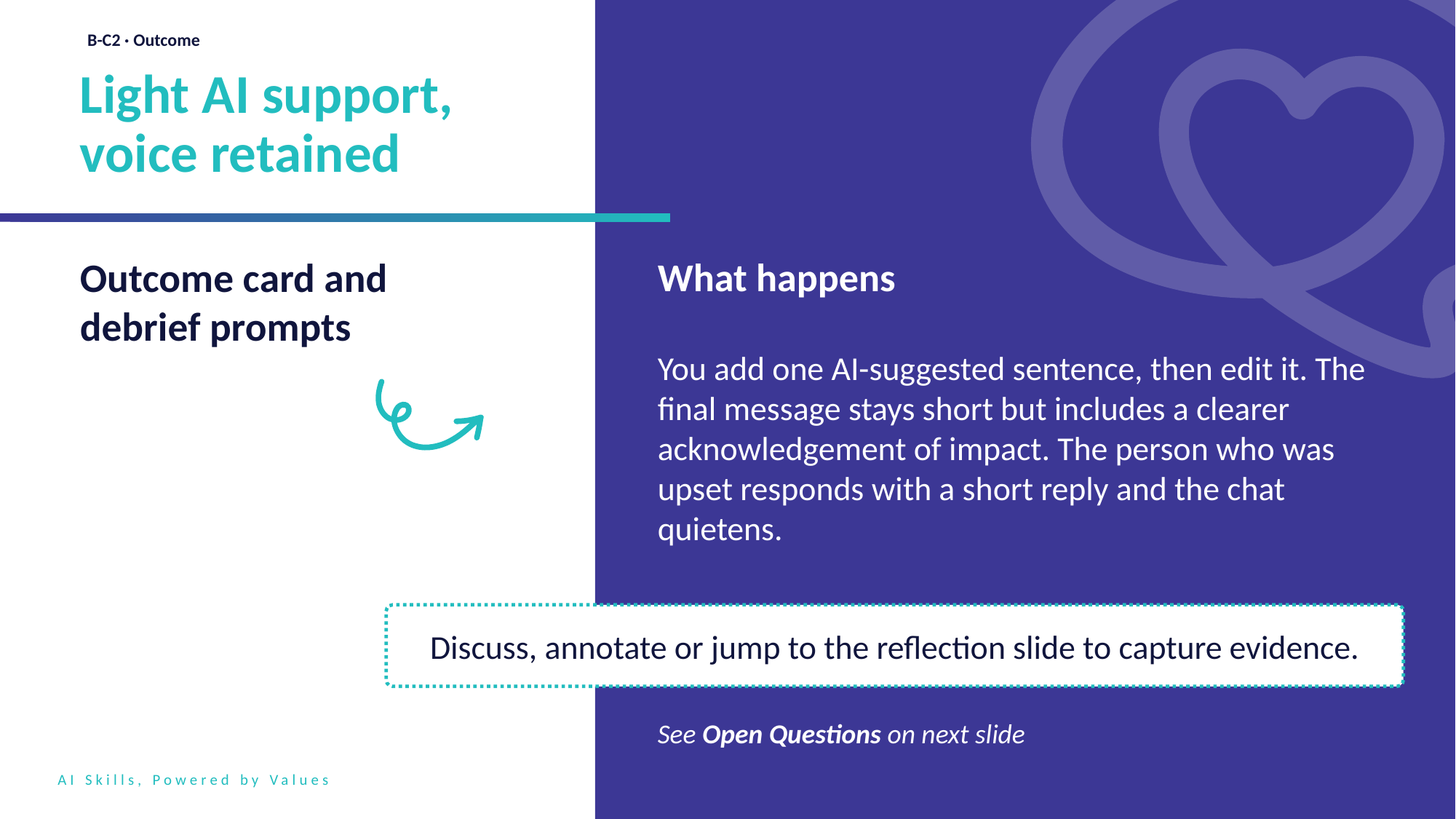

B-C2 · Outcome
Light AI support, voice retained

Outcome card and debrief prompts

What happens

You add one AI-suggested sentence, then edit it. The final message stays short but includes a clearer acknowledgement of impact. The person who was upset responds with a short reply and the chat quietens.

Discuss, annotate or jump to the reflection slide to capture evidence.
See Open Questions on next slide